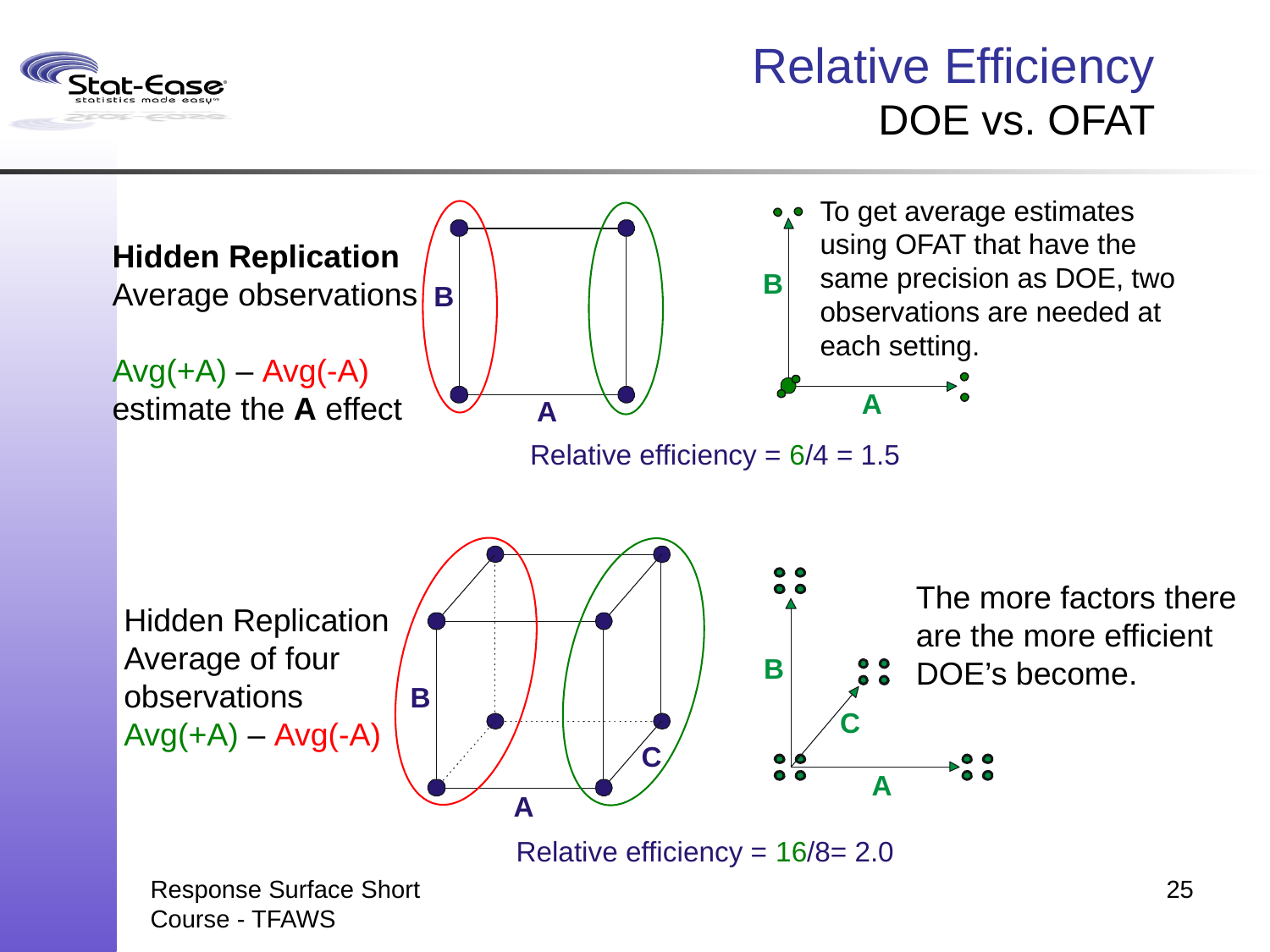

# Relative Efficiency DOE vs. OFAT

To get average estimates using OFAT that have the same precision as DOE, two observations are needed at each setting.

Hidden Replication
Average observations
Avg(+A) – Avg(-A) estimate the A effect
B
B

A
A

Relative efficiency = 6/4 = 1.5

Hidden Replication
Average of four
observations
Avg(+A) – Avg(-A)

B

B

C

C

A

A
Relative efficiency = 16/8= 2.0
The more factors there are the more efficient DOE’s become.
Response Surface Short Course - TFAWS
25